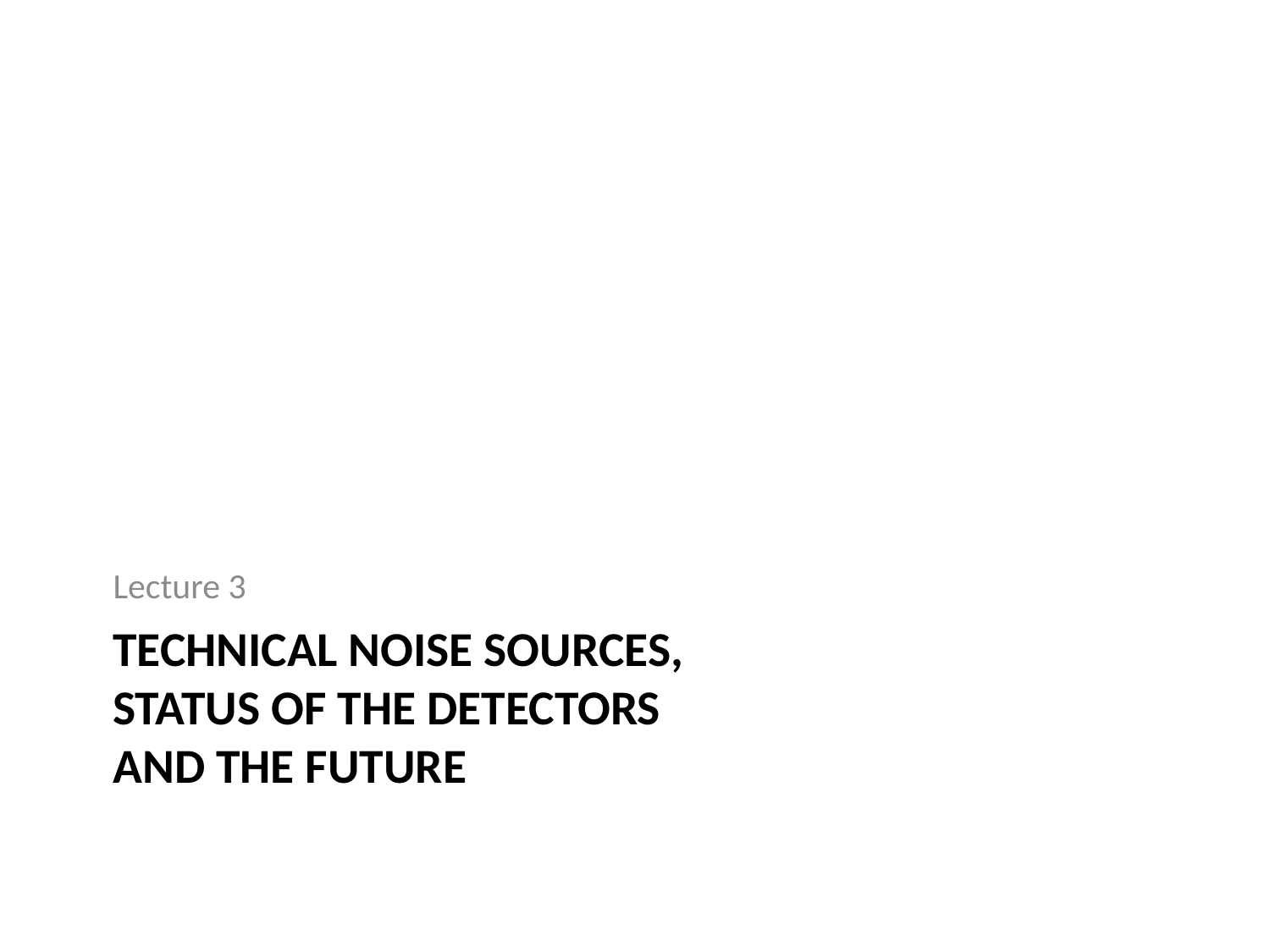

Lecture 3
# Technical Noise sources, status of the detectors and the future